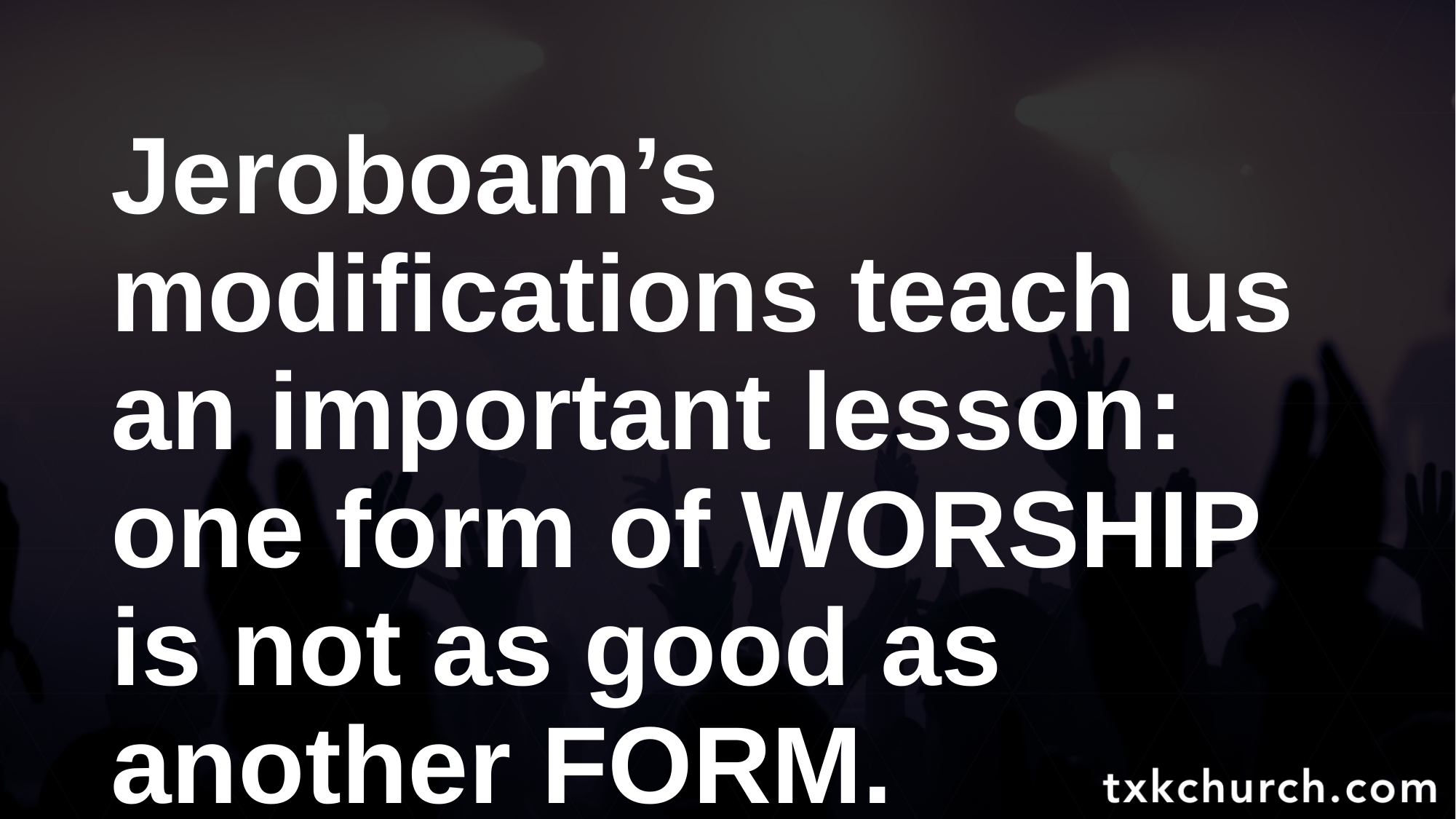

Jeroboam’s modifications teach us an important lesson: one form of WORSHIP is not as good as another FORM.